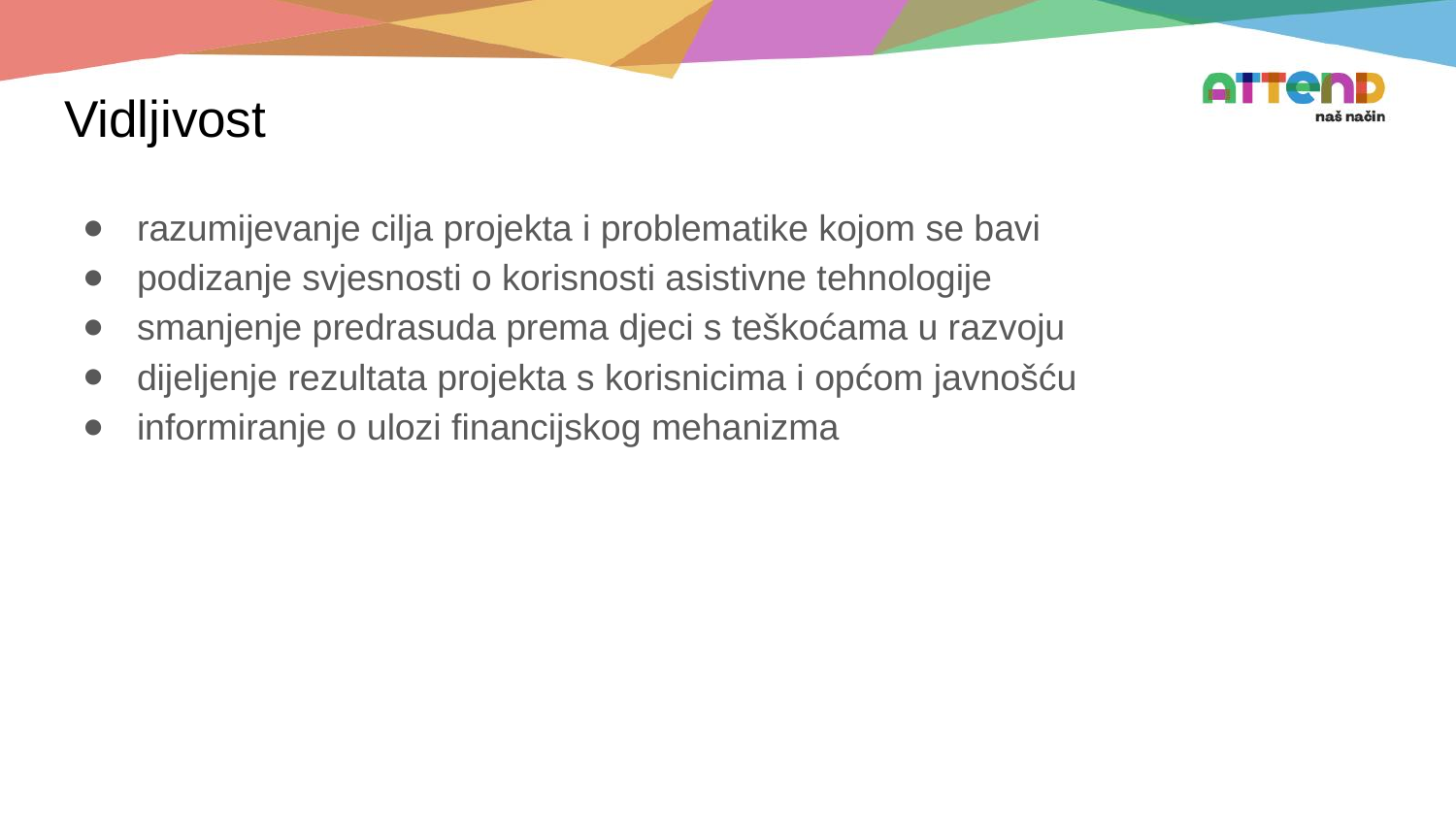

# Vidljivost
razumijevanje cilja projekta i problematike kojom se bavi
podizanje svjesnosti o korisnosti asistivne tehnologije
smanjenje predrasuda prema djeci s teškoćama u razvoju
dijeljenje rezultata projekta s korisnicima i općom javnošću
informiranje o ulozi financijskog mehanizma